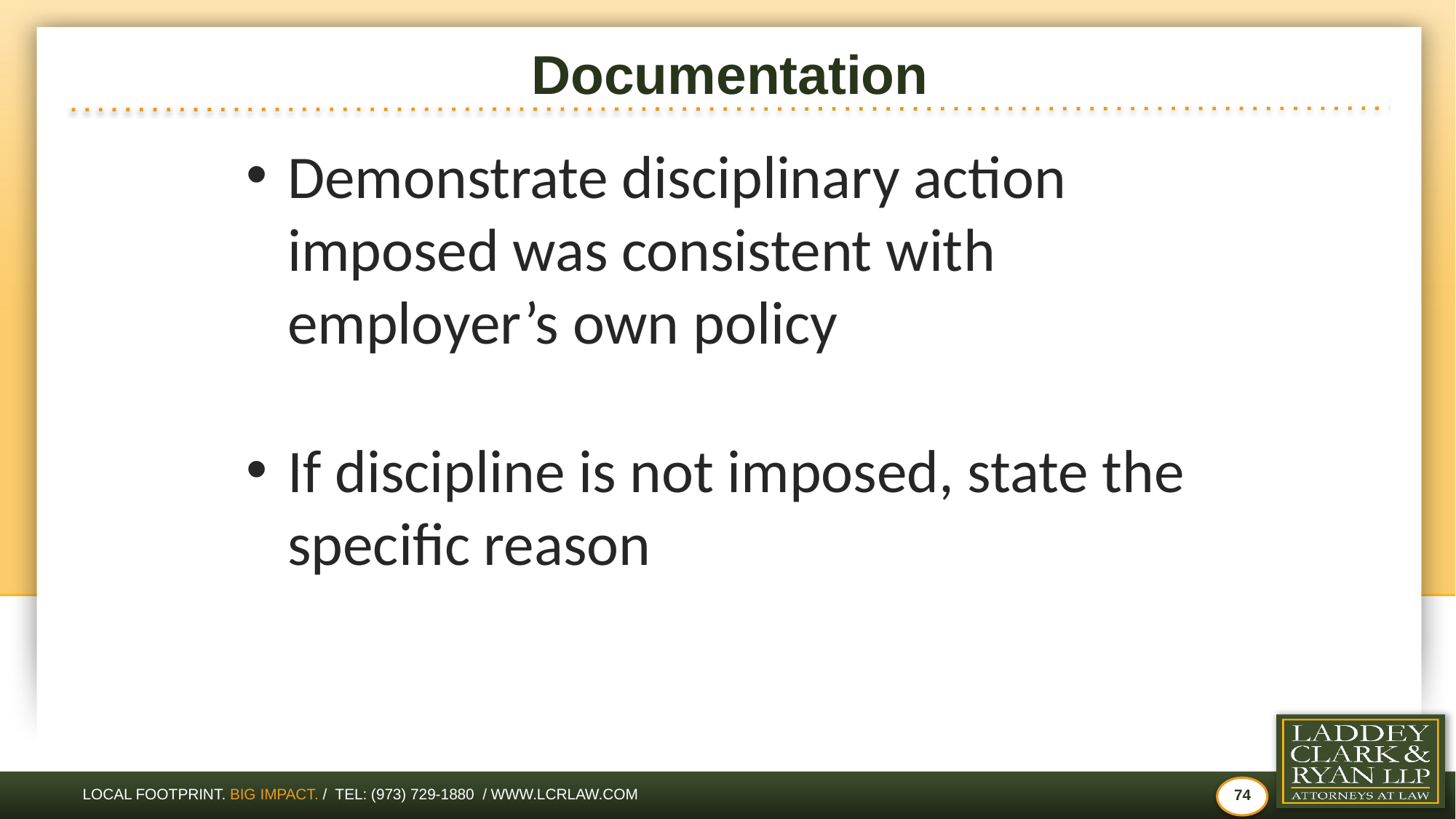

# Documentation
Demonstrate disciplinary action imposed was consistent with employer’s own policy

If discipline is not imposed, state the specific reason